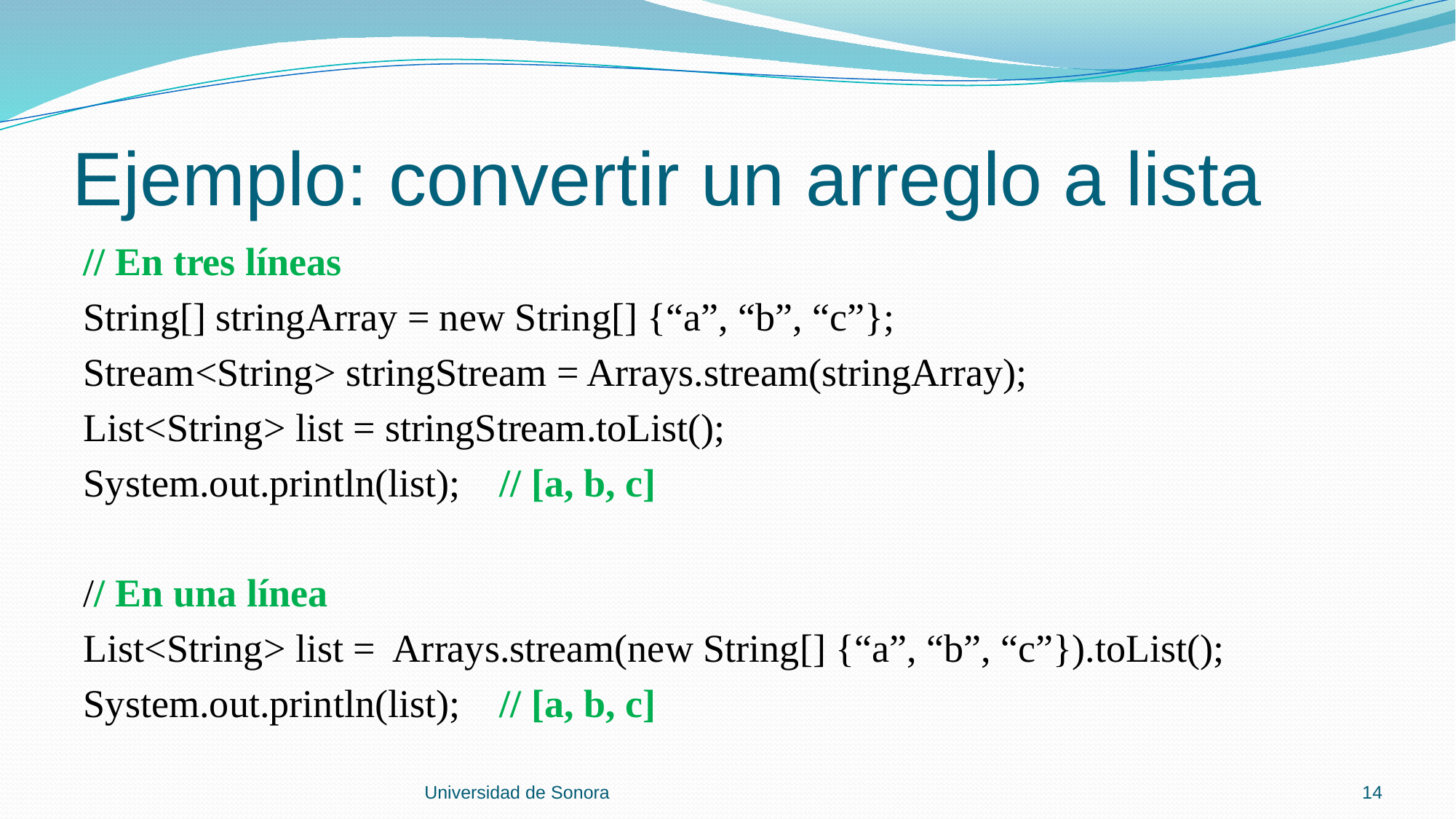

# Ejemplo: convertir un arreglo a lista
// En tres líneas
String[] stringArray = new String[] {“a”, “b”, “c”};
Stream<String> stringStream = Arrays.stream(stringArray);
List<String> list = stringStream.toList();
System.out.println(list);    // [a, b, c]

// En una línea
List<String> list =  Arrays.stream(new String[] {“a”, “b”, “c”}).toList();
System.out.println(list);    // [a, b, c]

Universidad de Sonora
14